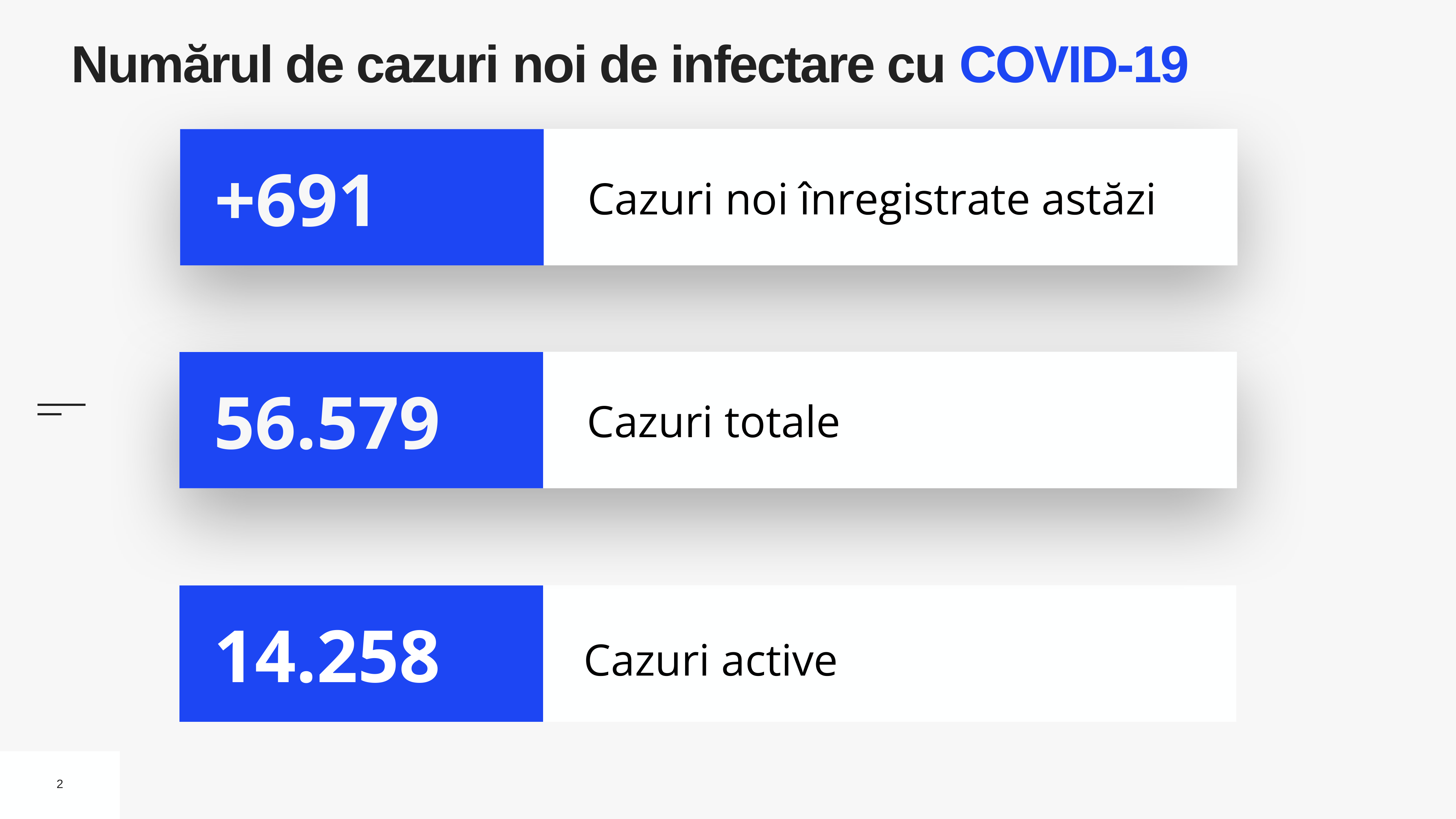

# Numărul de cazuri noi de infectare cu COVID-19

Cazuri noi înregistrate astăzi

+691

Cazuri totale

56.579

Cazuri active

14.258
2